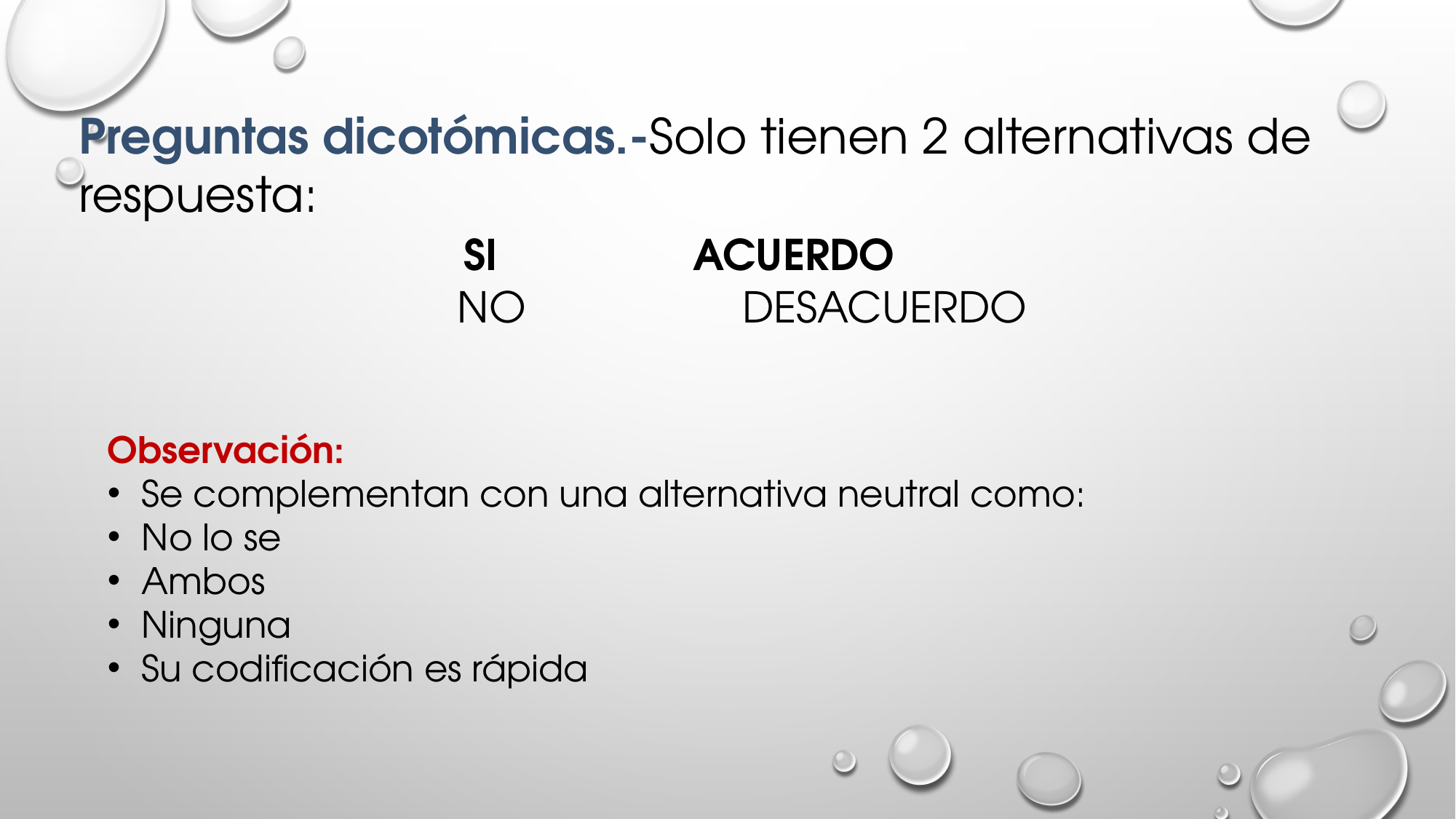

Preguntas dicotómicas.-Solo tienen 2 alternativas de respuesta:
                               SI	               ACUERDO
                                NO	          DESACUERDO
Observación:
Se complementan con una alternativa neutral como:
No lo se
Ambos
Ninguna
Su codificación es rápida